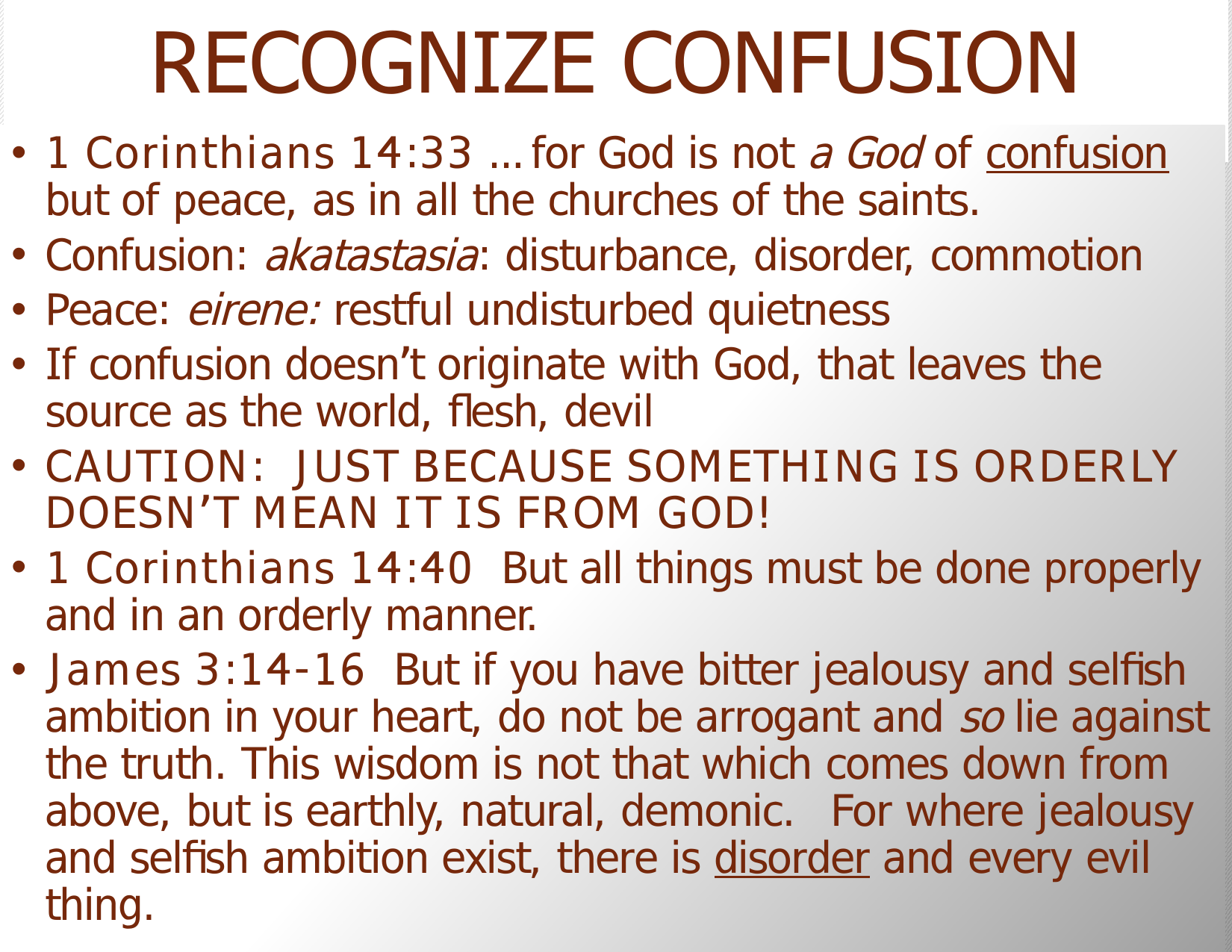

# RECOGNIZE CONFUSION
1 Corinthians 14:33 …for God is not a God of confusion but of peace, as in all the churches of the saints.
Confusion: akatastasia: disturbance, disorder, commotion
Peace: eirene: restful undisturbed quietness
If confusion doesn’t originate with God, that leaves the source as the world, flesh, devil
CAUTION:  JUST BECAUSE SOMETHING IS ORDERLY DOESN’T MEAN IT IS FROM GOD!
1 Corinthians 14:40  But all things must be done properly and in an orderly manner.
James 3:14-16  But if you have bitter jealousy and selfish ambition in your heart, do not be arrogant and so lie against the truth. This wisdom is not that which comes down from above, but is earthly, natural, demonic.   For where jealousy and selfish ambition exist, there is disorder and every evil thing.